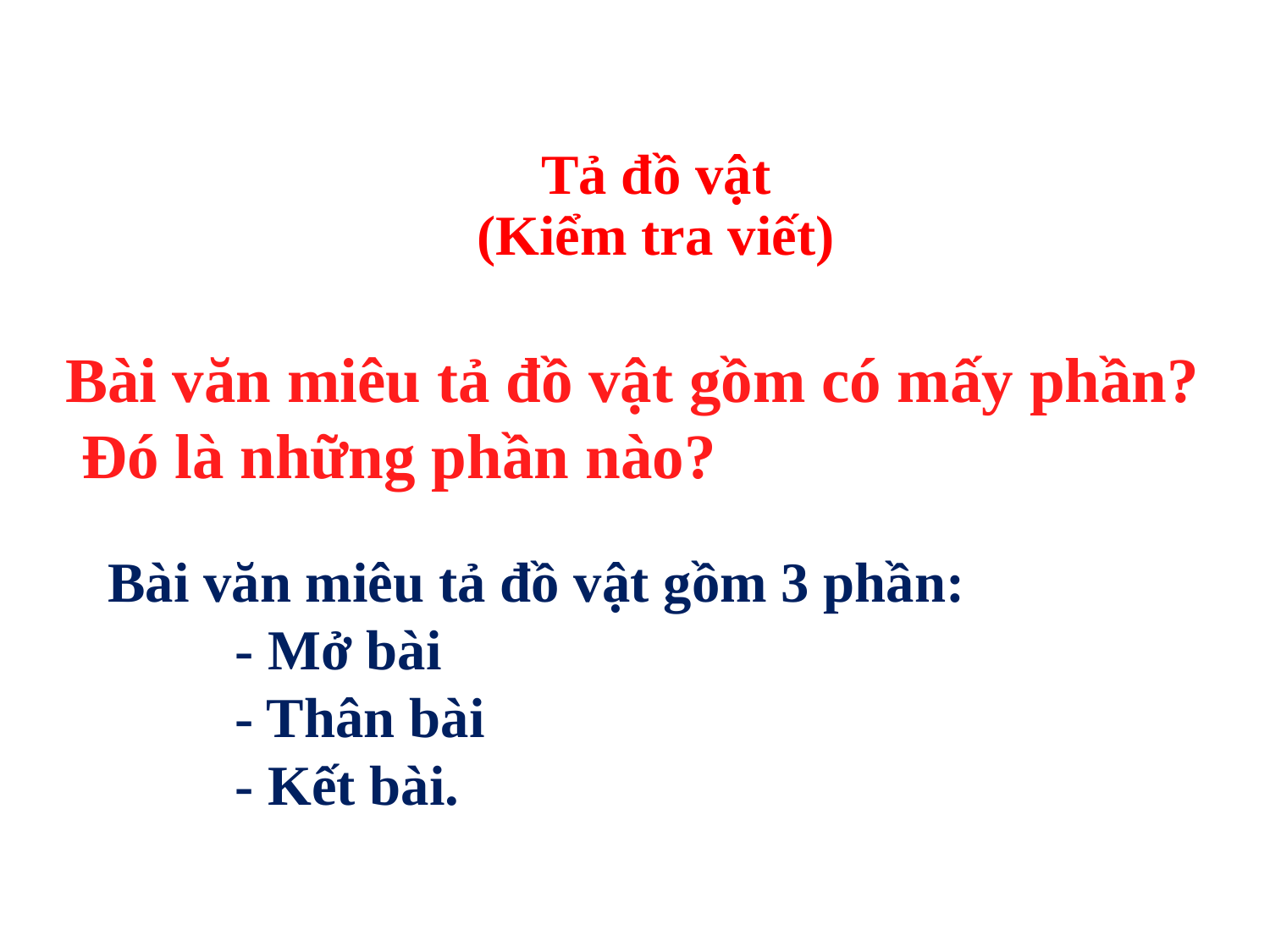

Tả đồ vật
(Kiểm tra viết)
  Bài văn miêu tả đồ vật gồm có mấy phần? Đó là những phần nào?
Bài văn miêu tả đồ vật gồm 3 phần:
	- Mở bài
	- Thân bài
	- Kết bài.